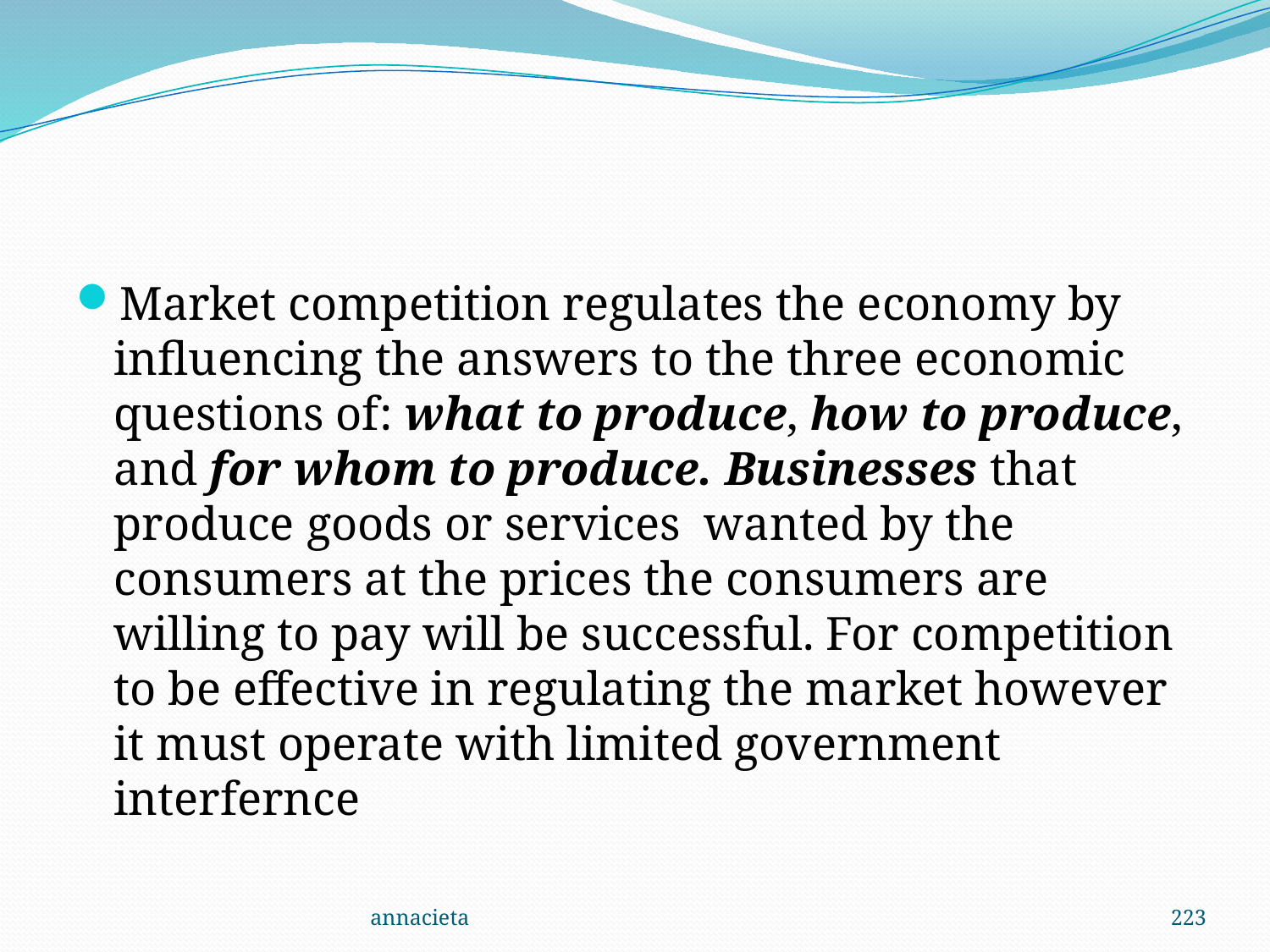

#
Market competition regulates the economy by influencing the answers to the three economic questions of: what to produce, how to produce, and for whom to produce. Businesses that produce goods or services  wanted by the consumers at the prices the consumers are willing to pay will be successful. For competition to be effective in regulating the market however it must operate with limited government interfernce
annacieta
223